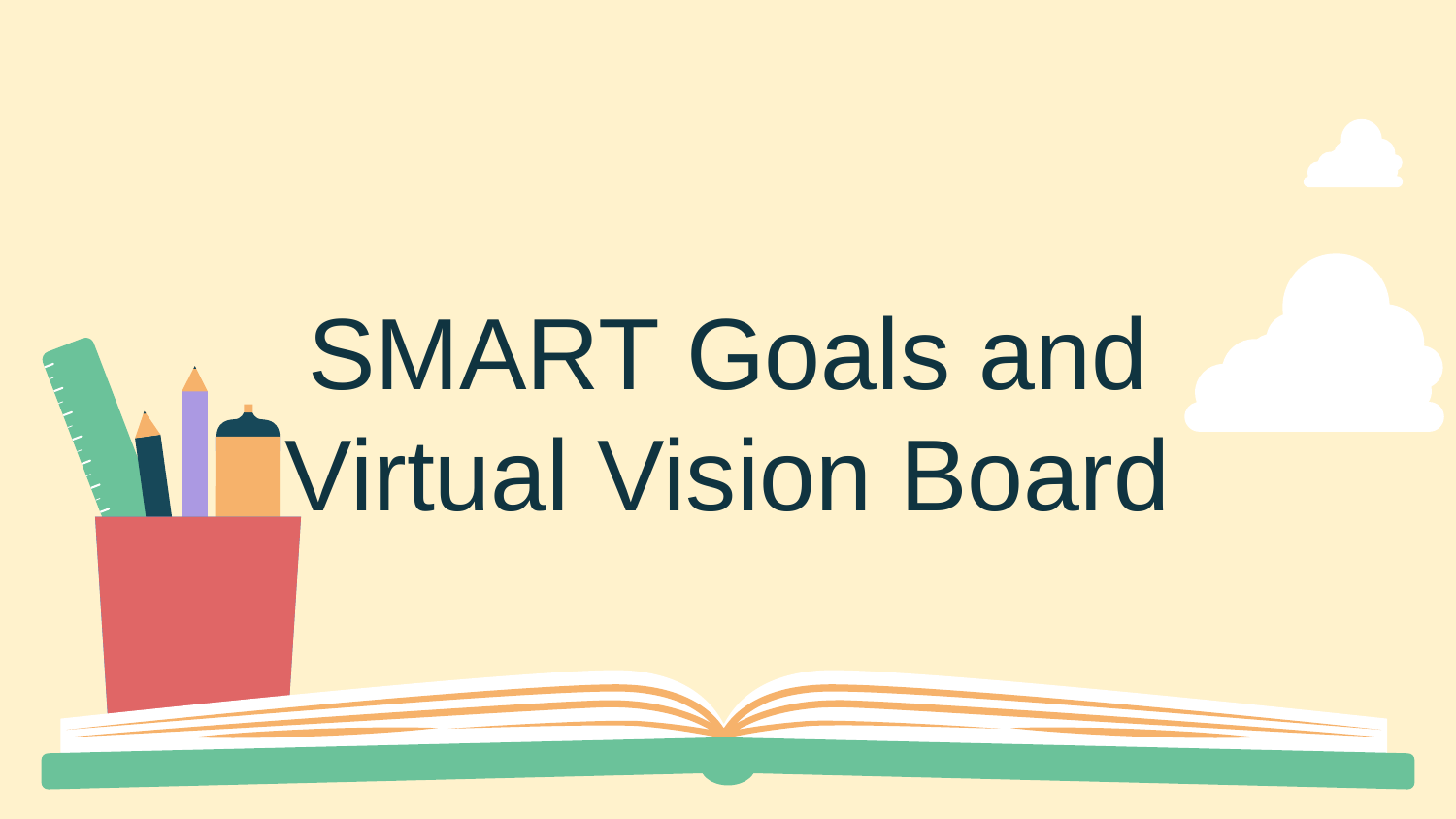

# SMART Goals and Virtual Vision Board